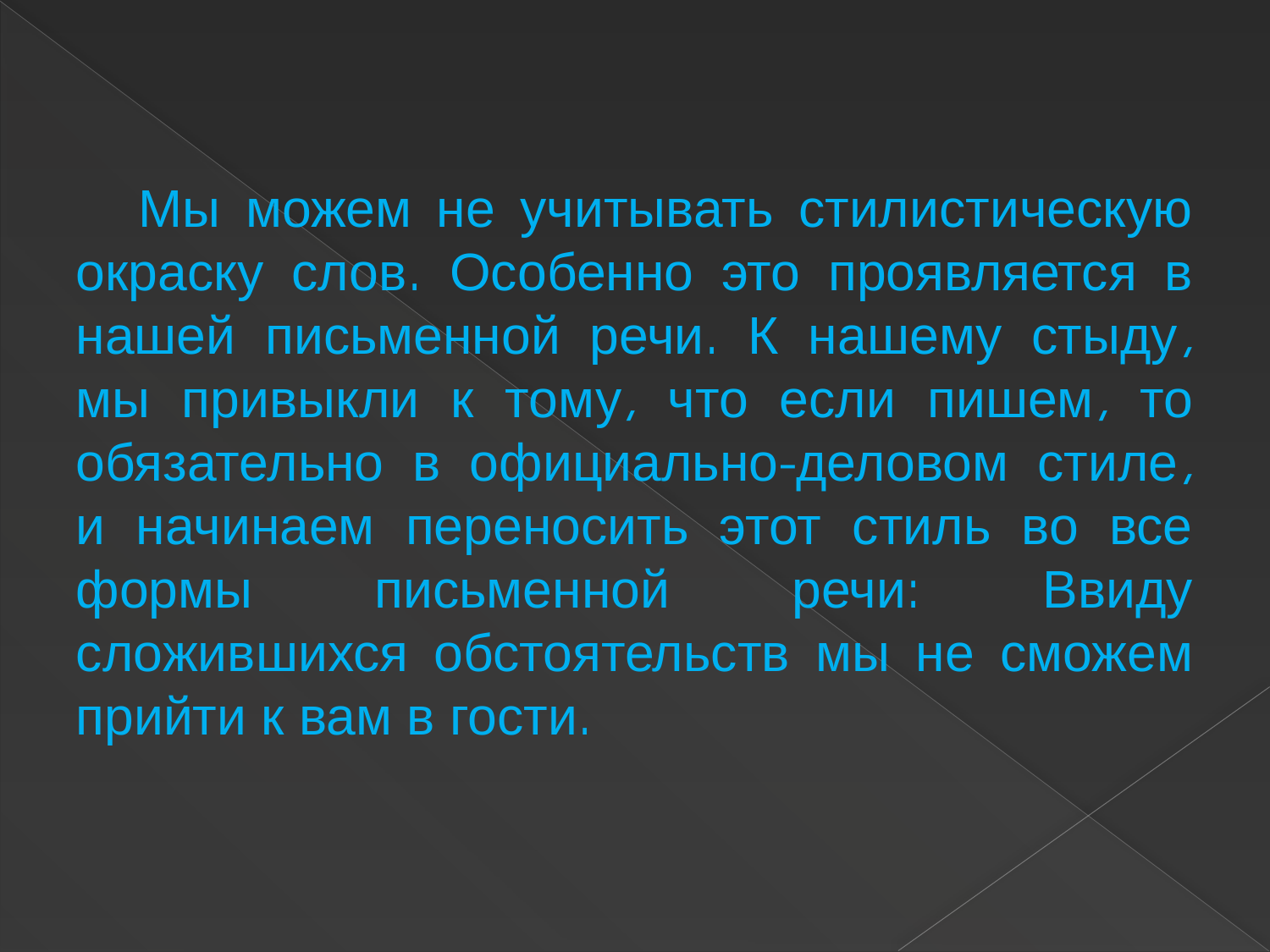

Мы можем не учитывать стилистическую окраску слов. Особенно это проявляется в нашей письменной речи. К нашему стыду, мы привыкли к тому, что если пишем, то обязательно в официально-деловом стиле, и начинаем переносить этот стиль во все формы письменной речи: Ввиду сложившихся обстоятельств мы не сможем прийти к вам в гости.